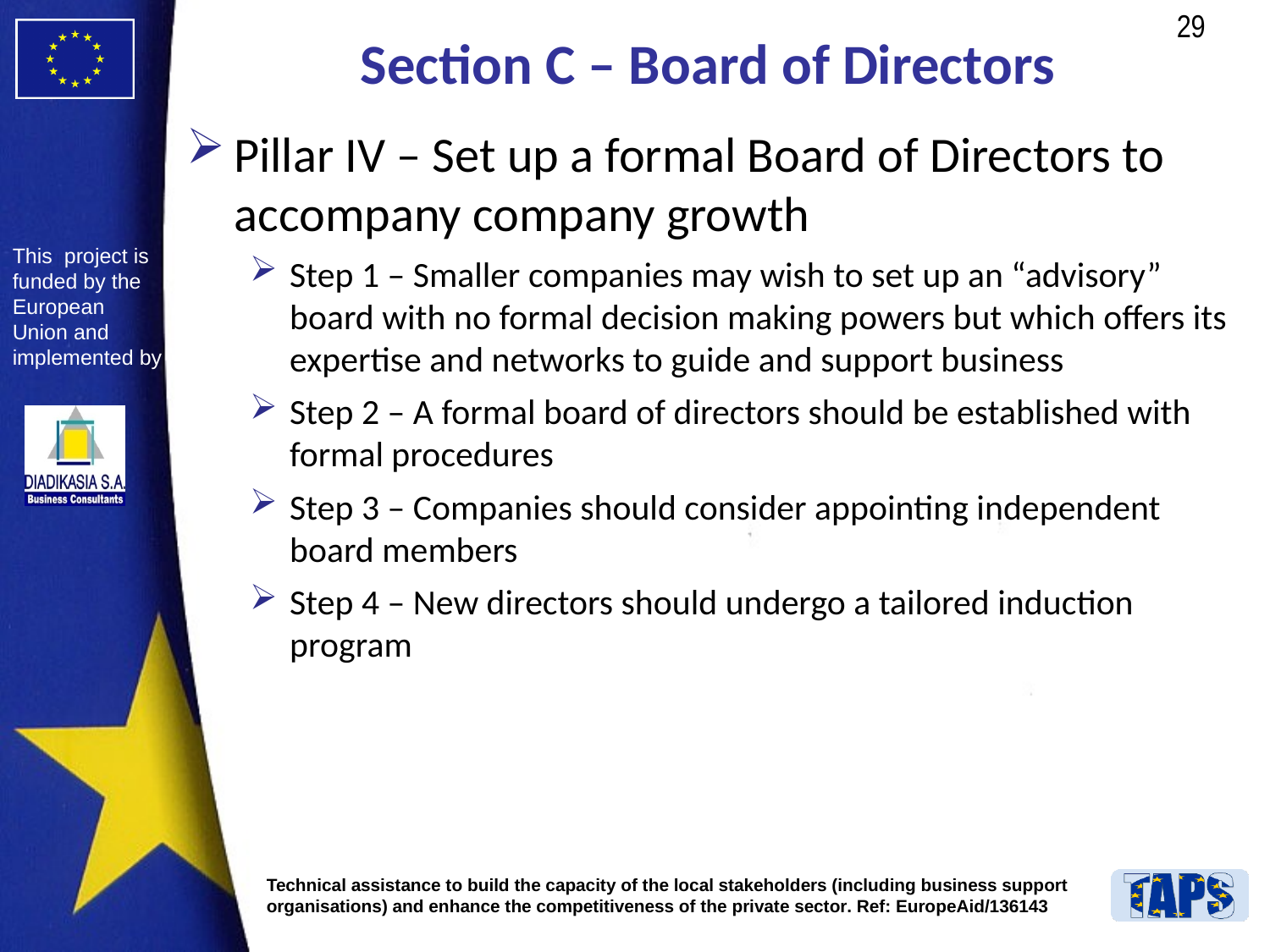

# Section C – Board of Directors
Pillar IV – Set up a formal Board of Directors to accompany company growth
Step 1 – Smaller companies may wish to set up an “advisory” board with no formal decision making powers but which offers its expertise and networks to guide and support business
Step 2 – A formal board of directors should be established with formal procedures
Step 3 – Companies should consider appointing independent board members
Step 4 – New directors should undergo a tailored induction program